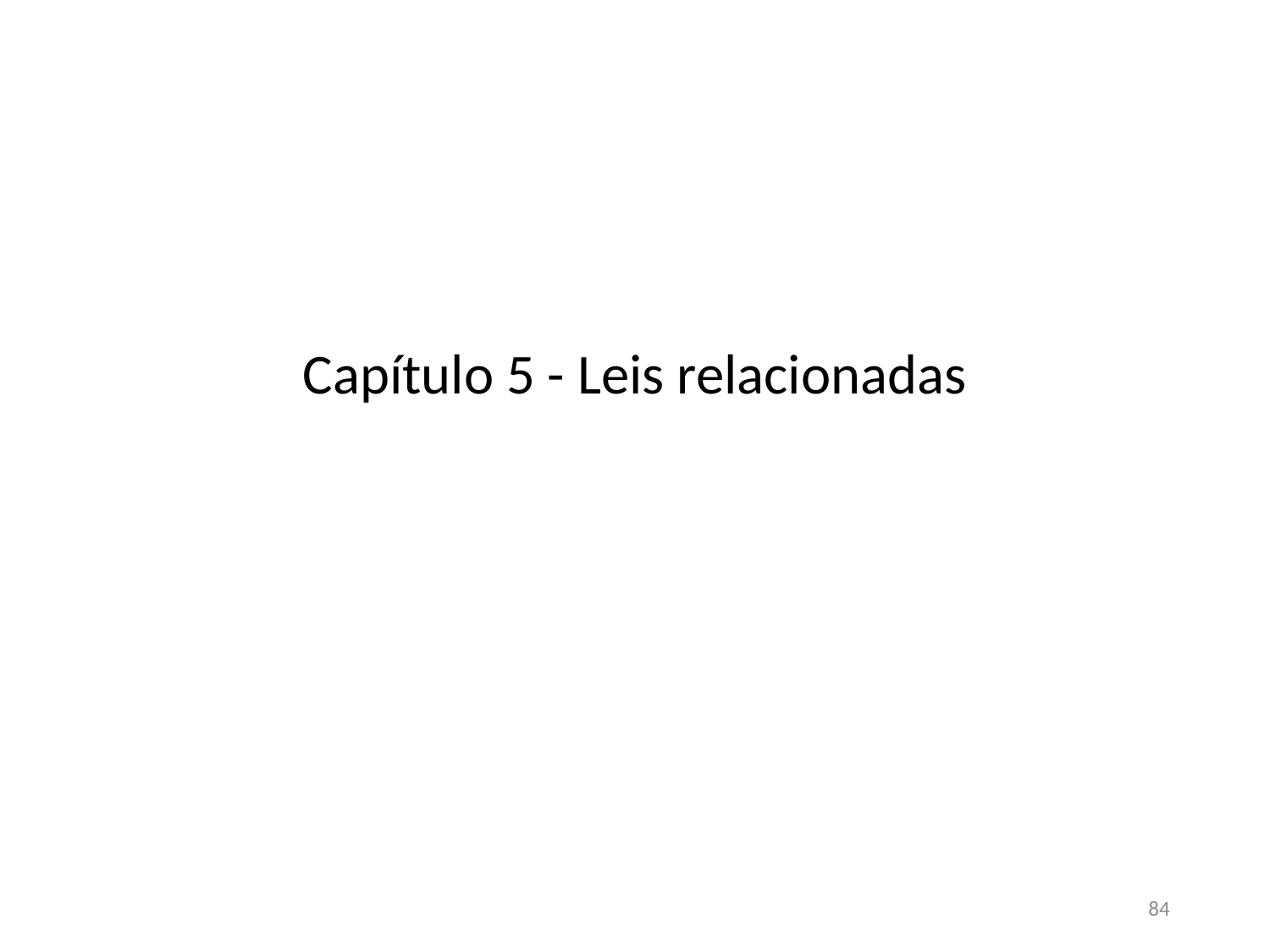

# Capítulo 5 - Leis relacionadas
84